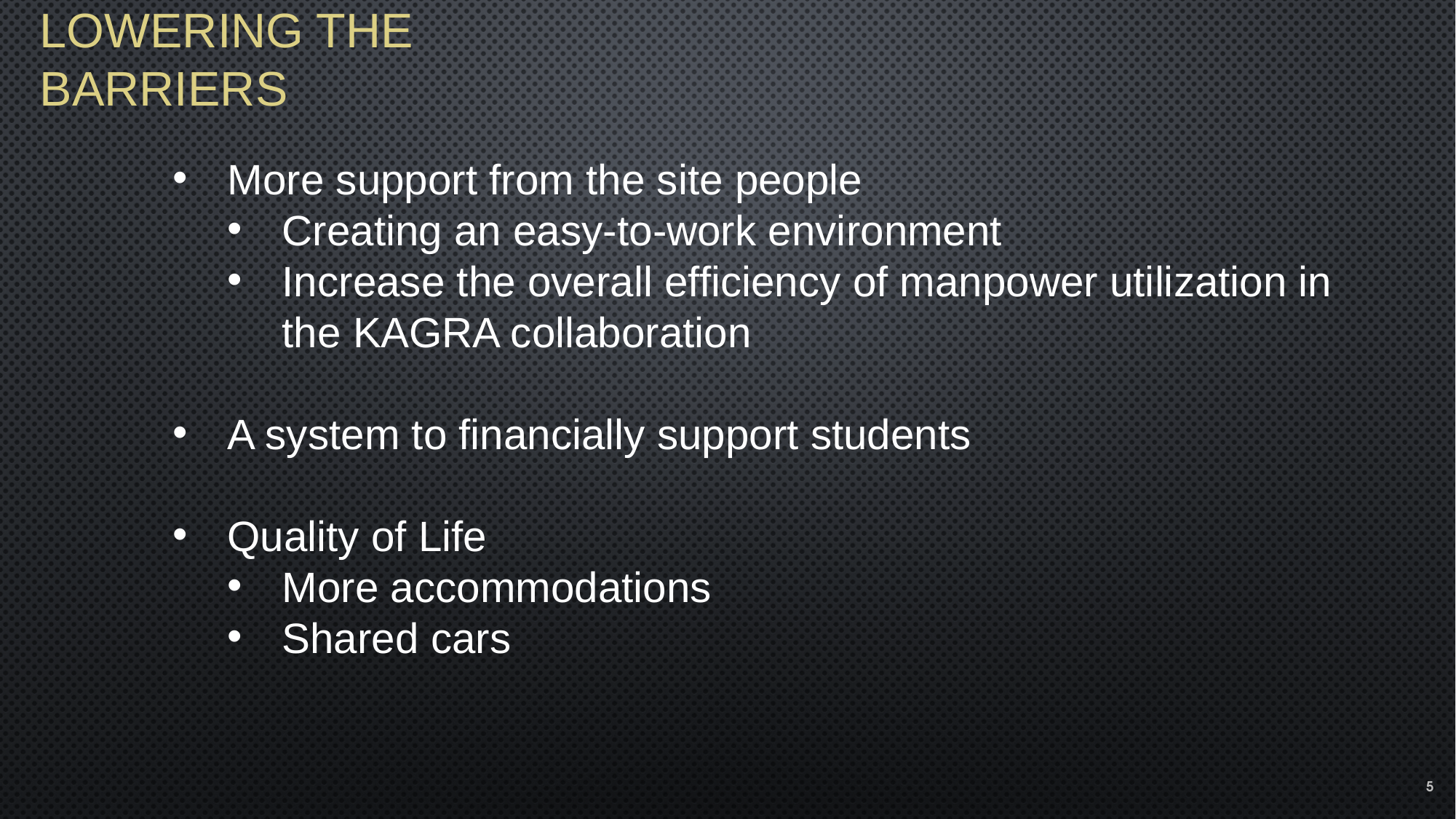

# Lowering the barriers
More support from the site people
Creating an easy-to-work environment
Increase the overall efficiency of manpower utilization in
the KAGRA collaboration
A system to financially support students

Quality of Life
More accommodations
Shared cars
5